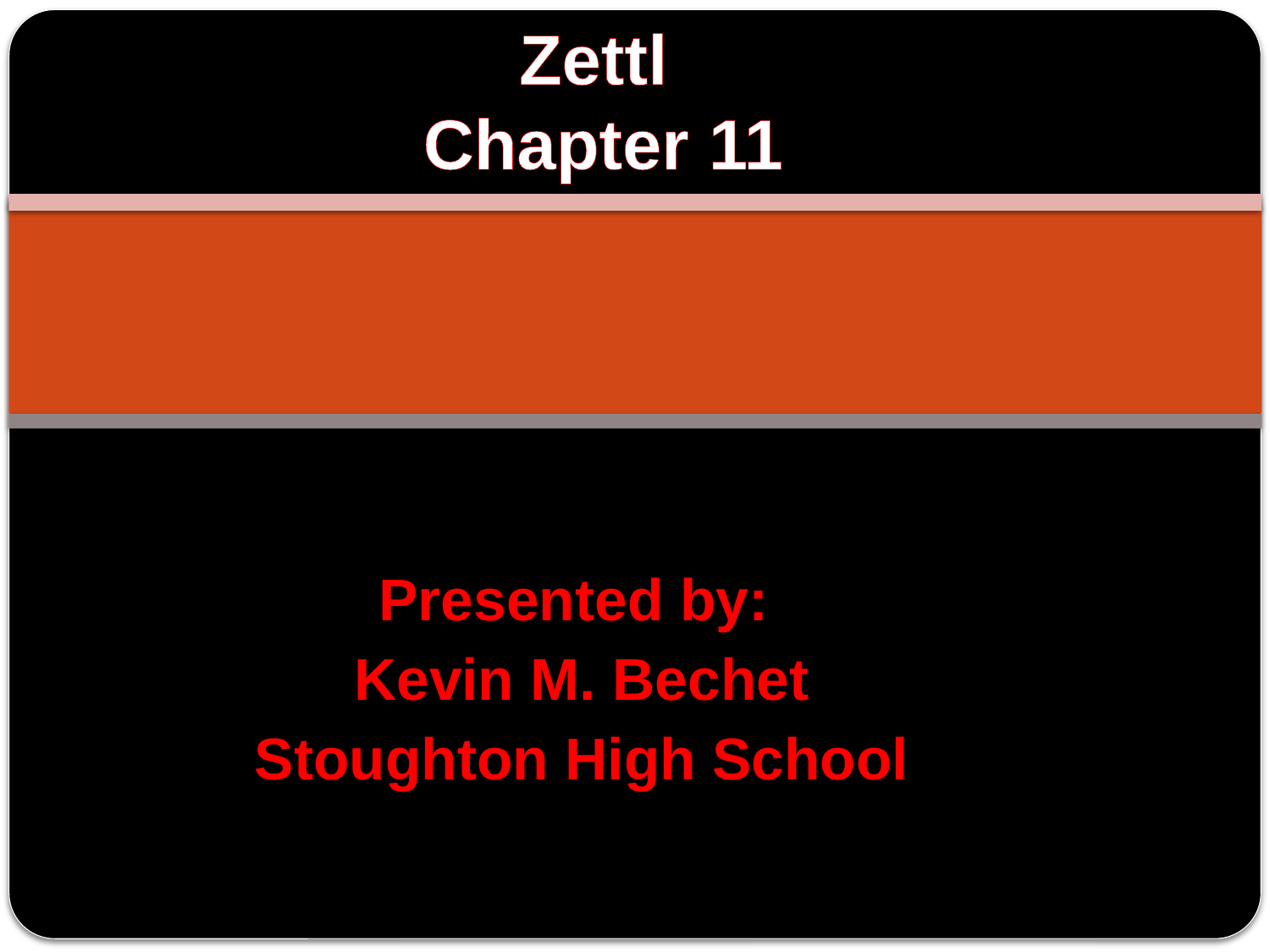

# Zettl Chapter 11
Presented by:
Kevin M. Bechet
Stoughton High School